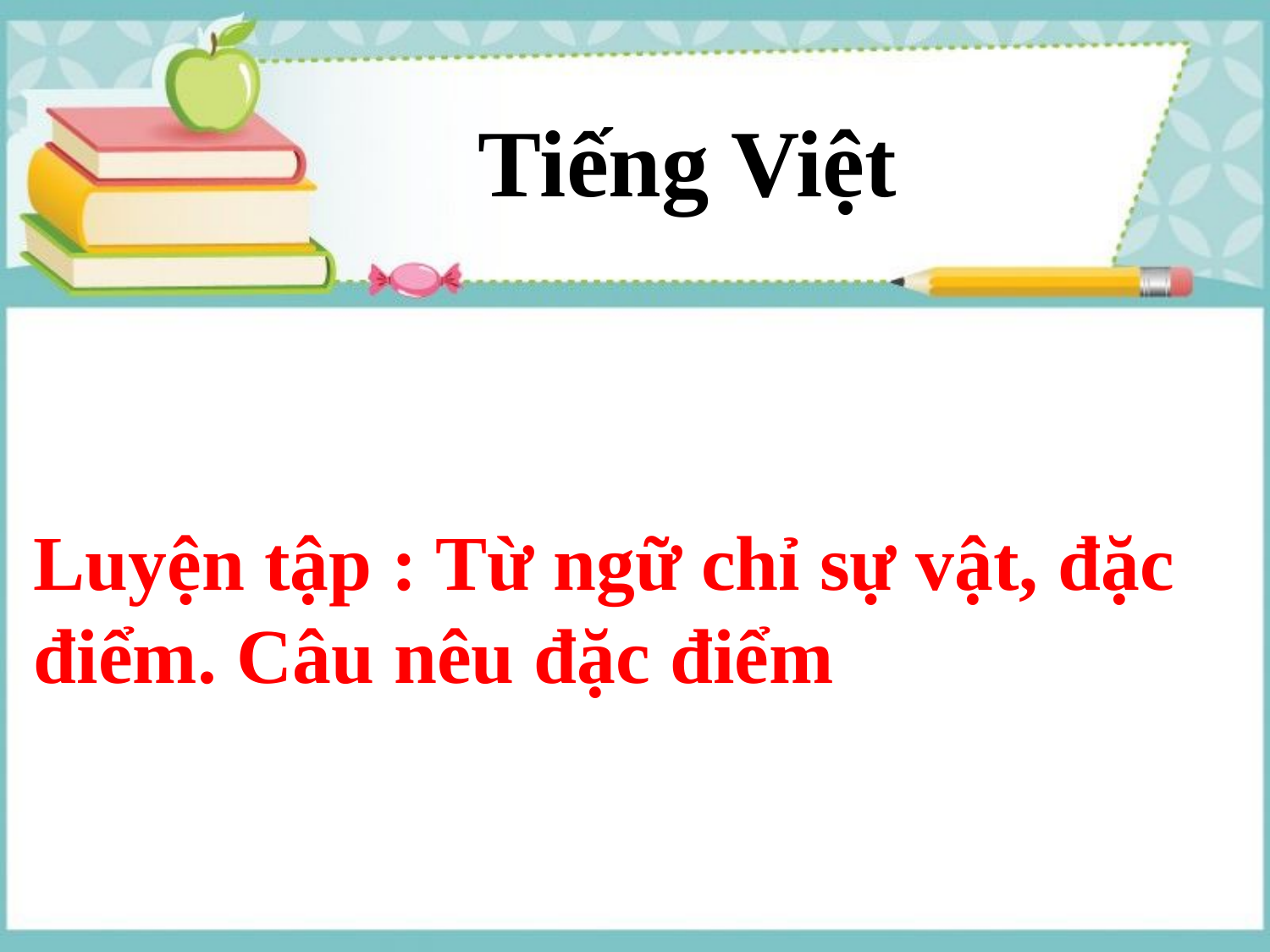

Tiếng Việt
Luyện tập : Từ ngữ chỉ sự vật, đặc điểm. Câu nêu đặc điểm